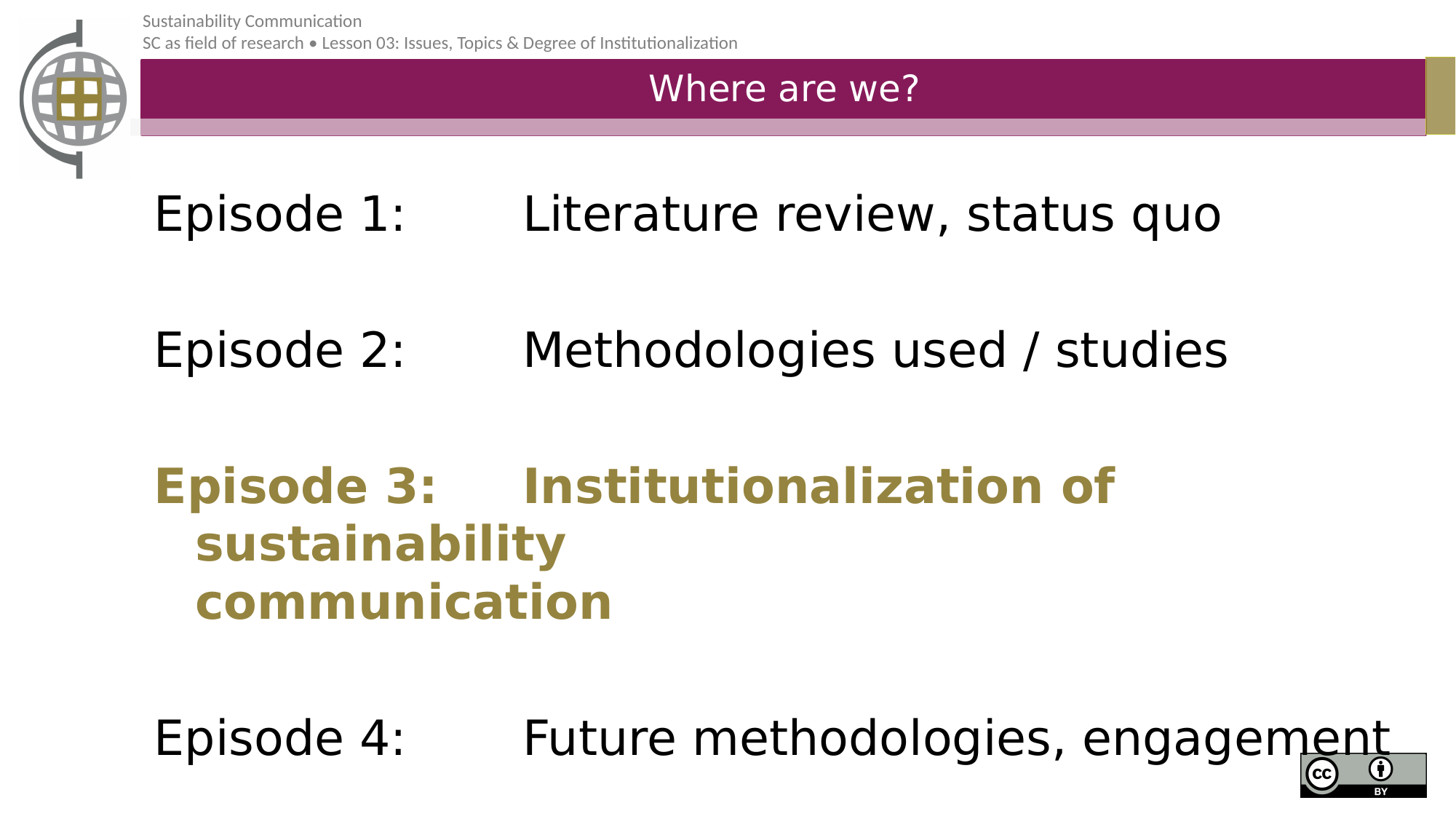

# Where are we?
Episode 1: 	Literature review, status quo

Episode 2: 	Methodologies used / studies

Episode 3: 	Institutionalization of sustainability 					communication

Episode 4: 	Future methodologies, engagement